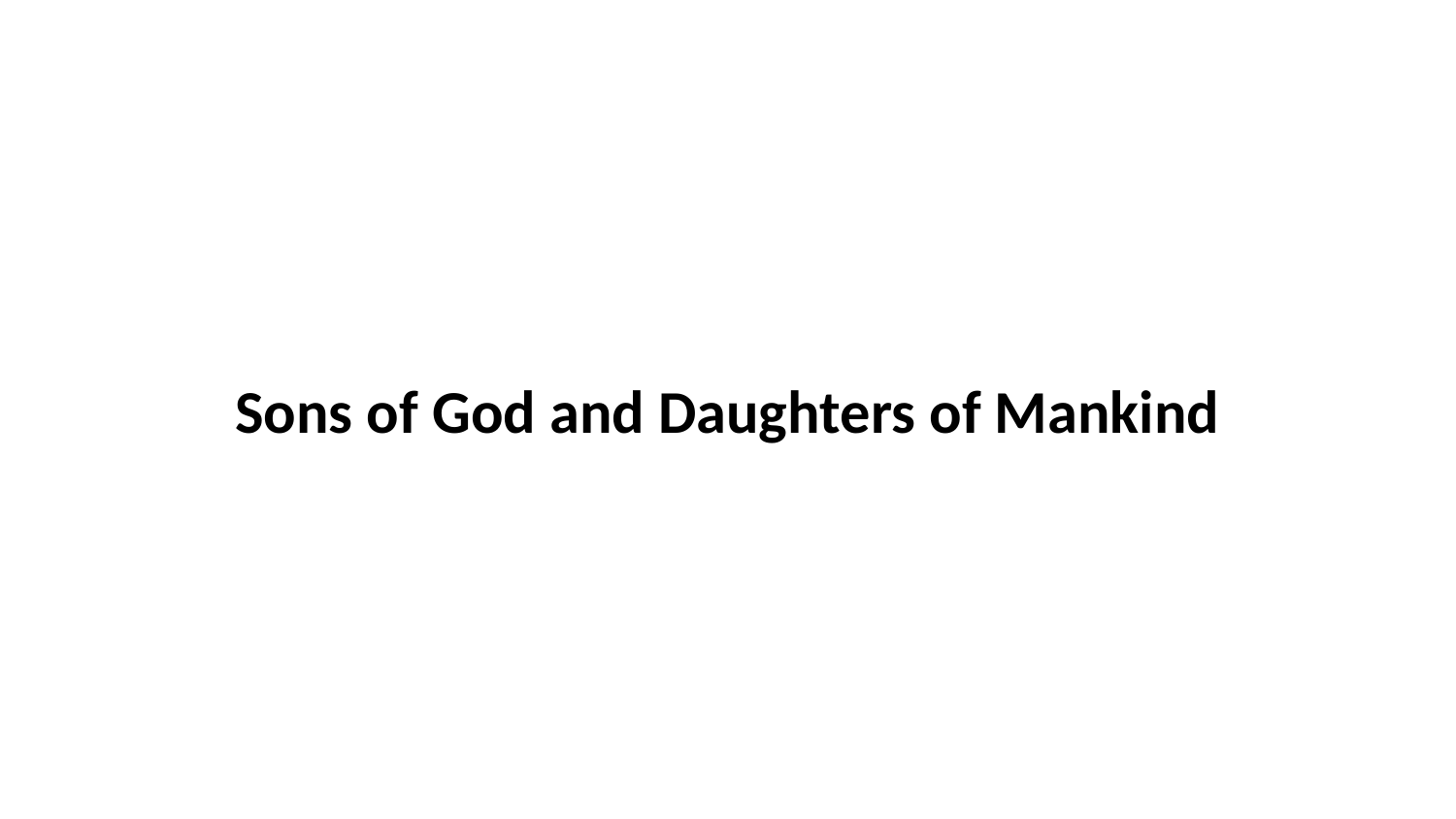

Sons of God and Daughters of Mankind